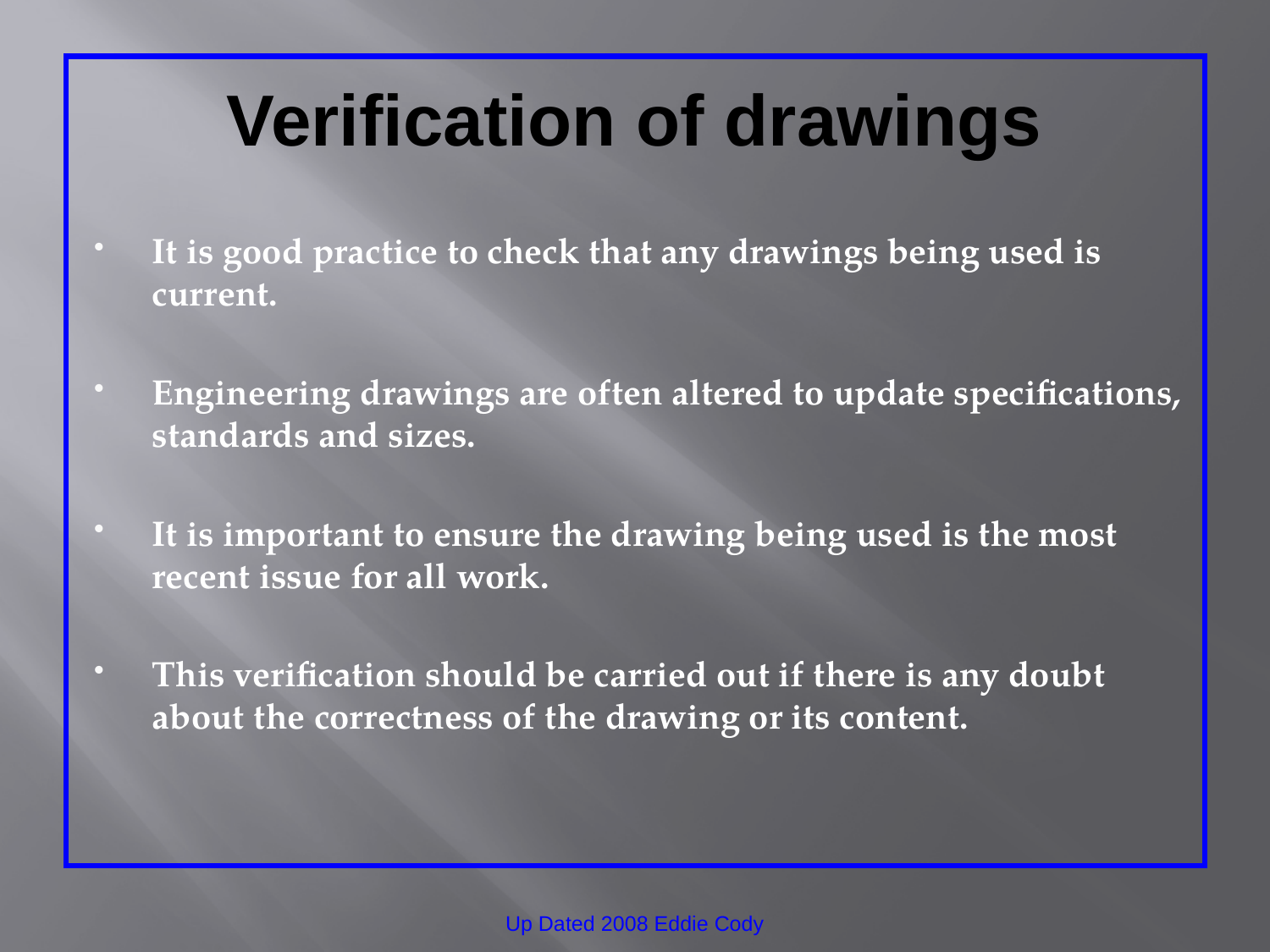

# Verification of drawings
It is good practice to check that any drawings being used is current.

Engineering drawings are often altered to update specifications, standards and sizes.

It is important to ensure the drawing being used is the most recent issue for all work.

This verification should be carried out if there is any doubt about the correctness of the drawing or its content.
Up Dated 2008 Eddie Cody